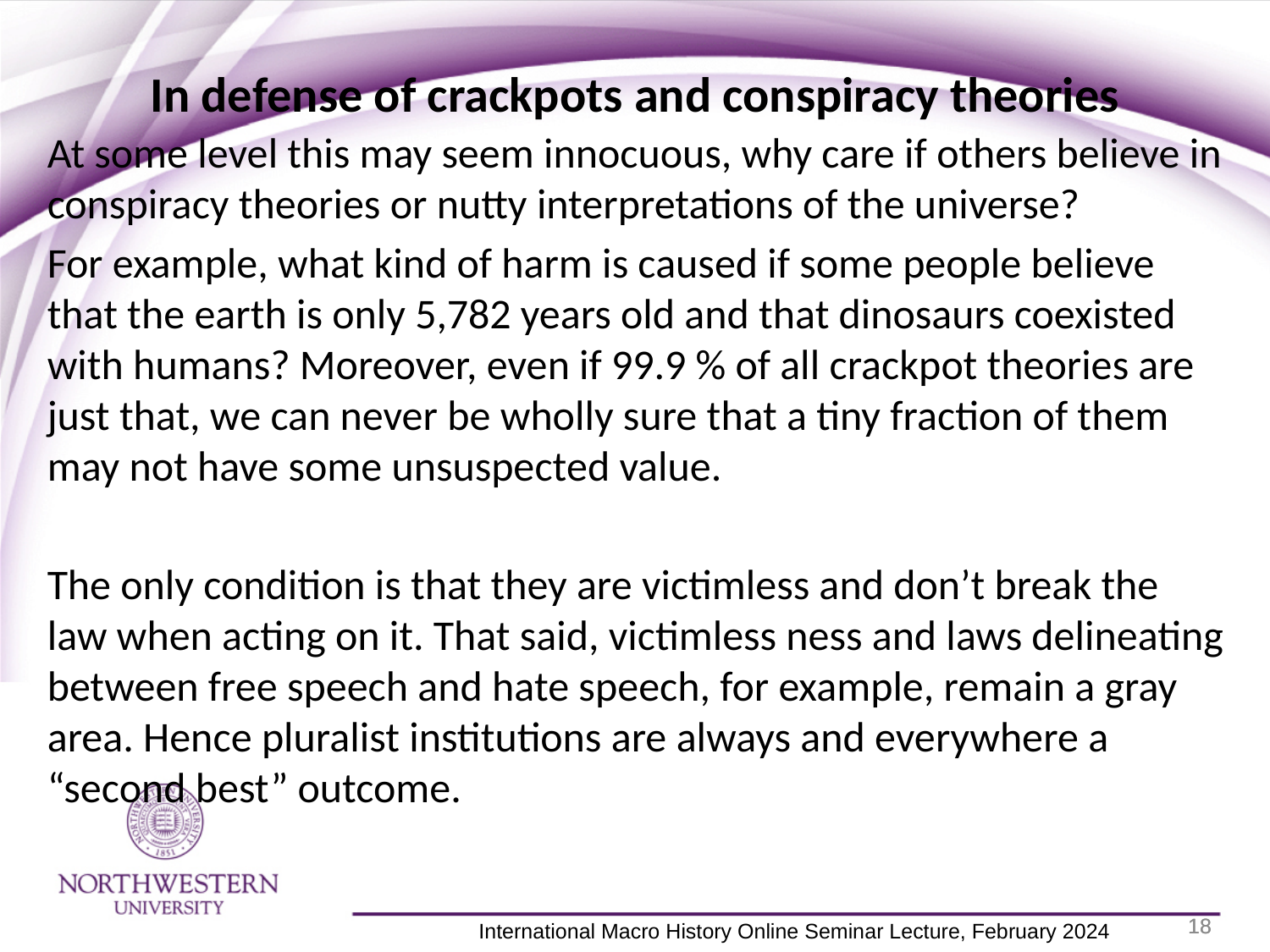

In defense of crackpots and conspiracy theories
At some level this may seem innocuous, why care if others believe in conspiracy theories or nutty interpretations of the universe?
For example, what kind of harm is caused if some people believe that the earth is only 5,782 years old and that dinosaurs coexisted with humans? Moreover, even if 99.9 % of all crackpot theories are just that, we can never be wholly sure that a tiny fraction of them may not have some unsuspected value.

The only condition is that they are victimless and don’t break the law when acting on it. That said, victimless ness and laws delineating between free speech and hate speech, for example, remain a gray area. Hence pluralist institutions are always and everywhere a “second best” outcome.

18
18
 International Macro History Online Seminar Lecture, February 2024